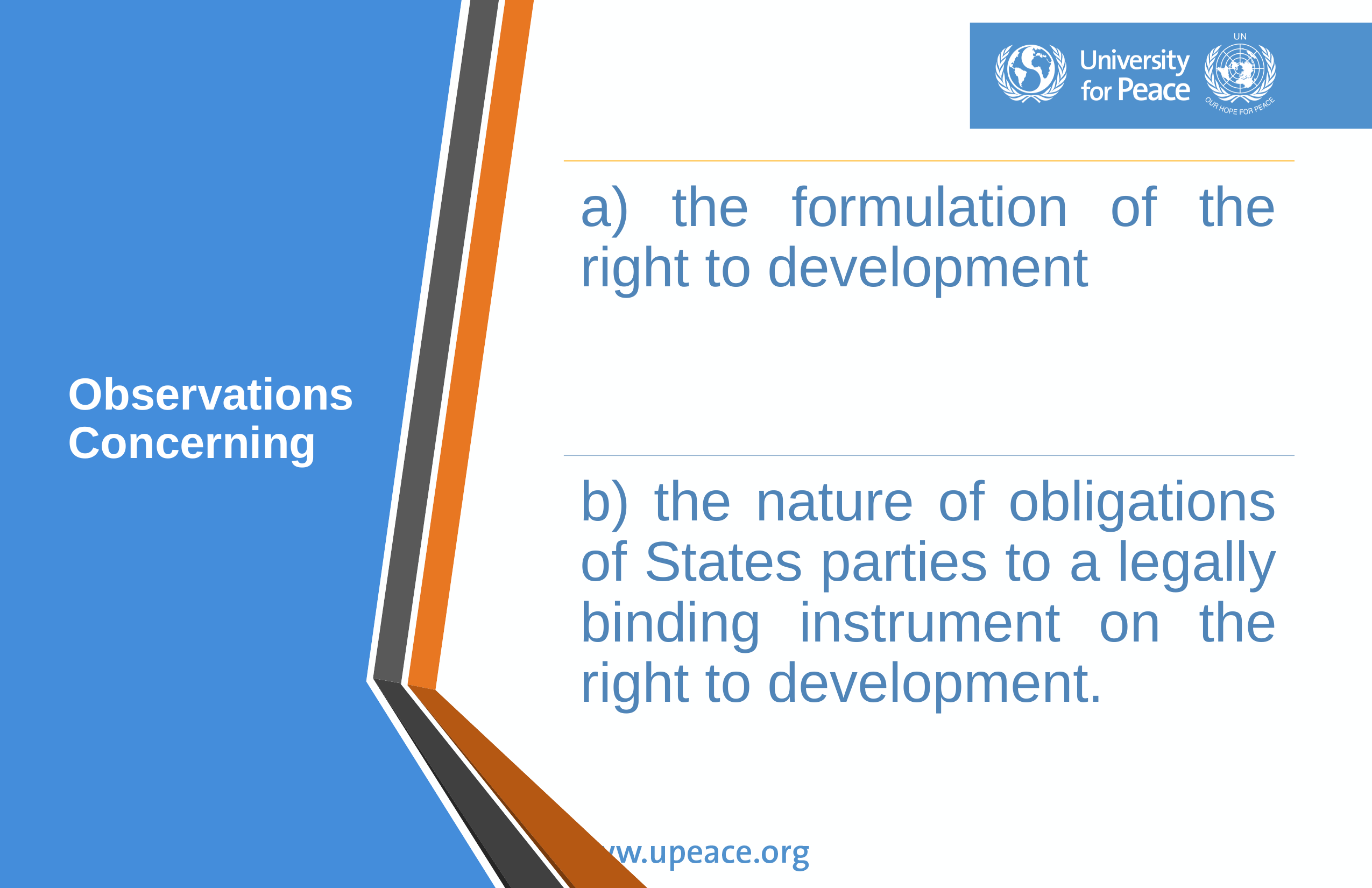

# Observations Concerning
a) the formulation of the right to development
b) the nature of obligations of States parties to a legally binding instrument on the right to development.